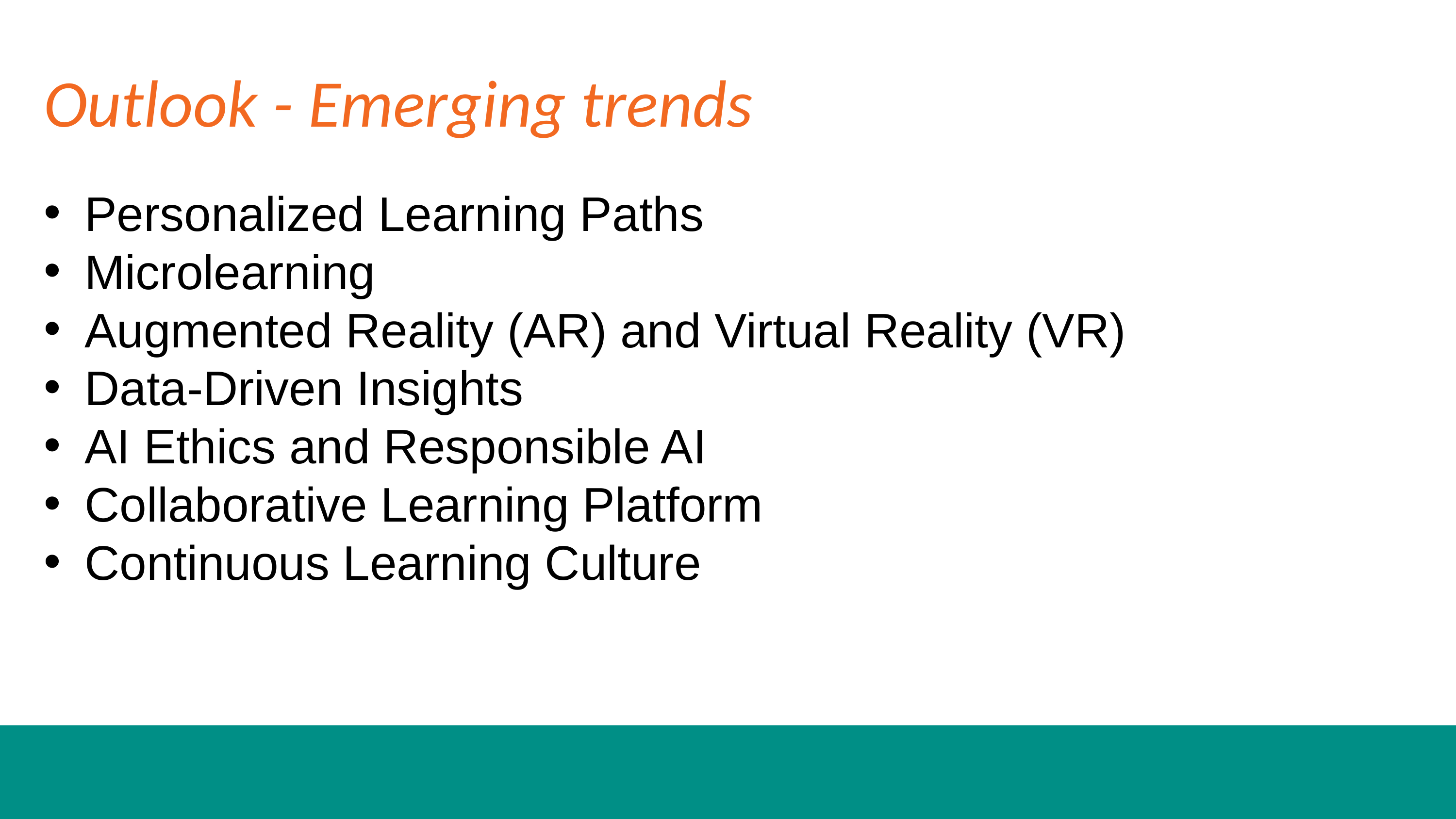

# Outlook - Emerging trends
Personalized Learning Paths
Microlearning
Augmented Reality (AR) and Virtual Reality (VR)
Data-Driven Insights
AI Ethics and Responsible AI
Collaborative Learning Platform
Continuous Learning Culture